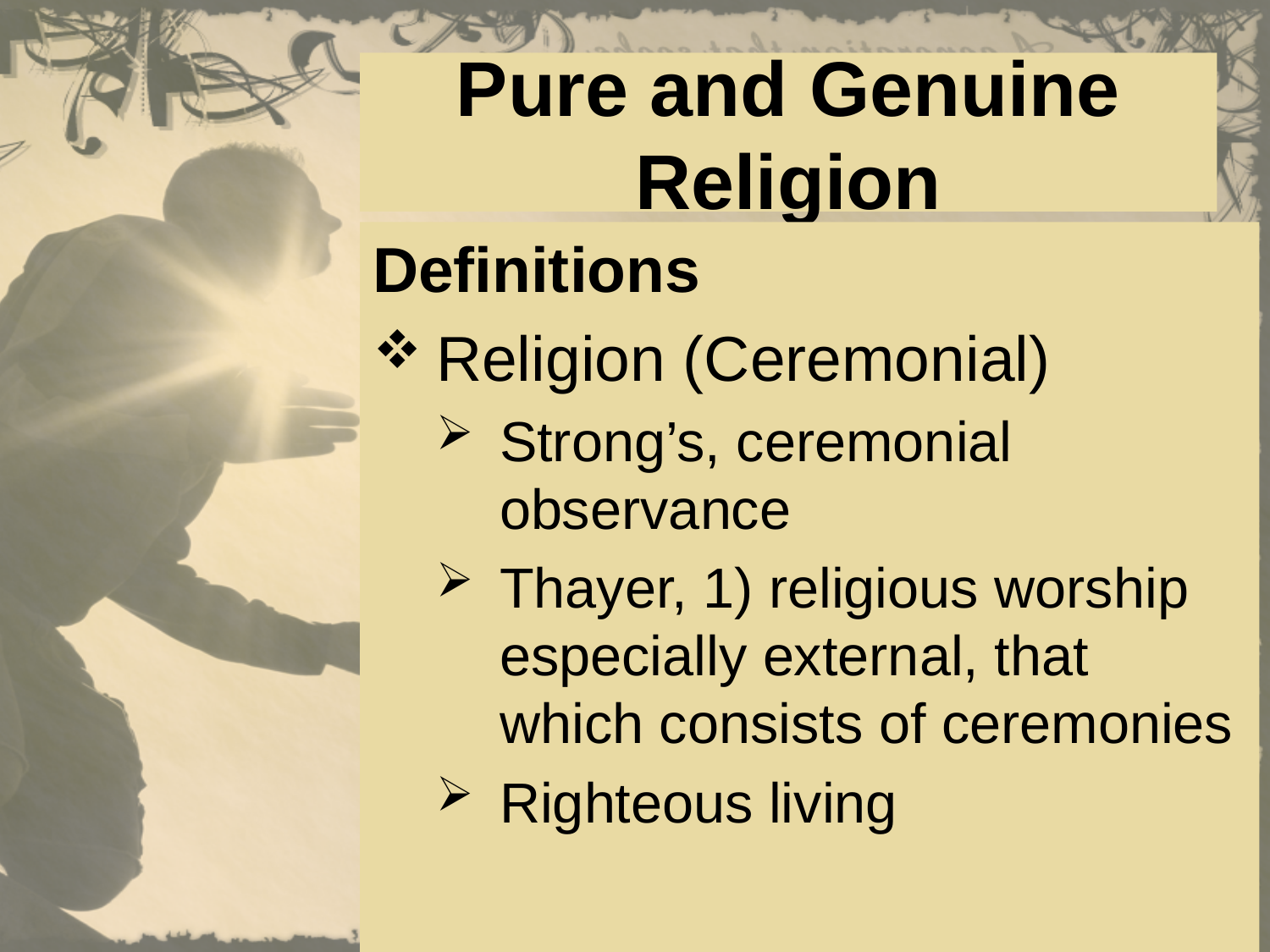

# Pure and Genuine Religion
Definitions
Religion (Ceremonial)
Strong’s, ceremonial observance
Thayer, 1) religious worship especially external, that which consists of ceremonies
Righteous living